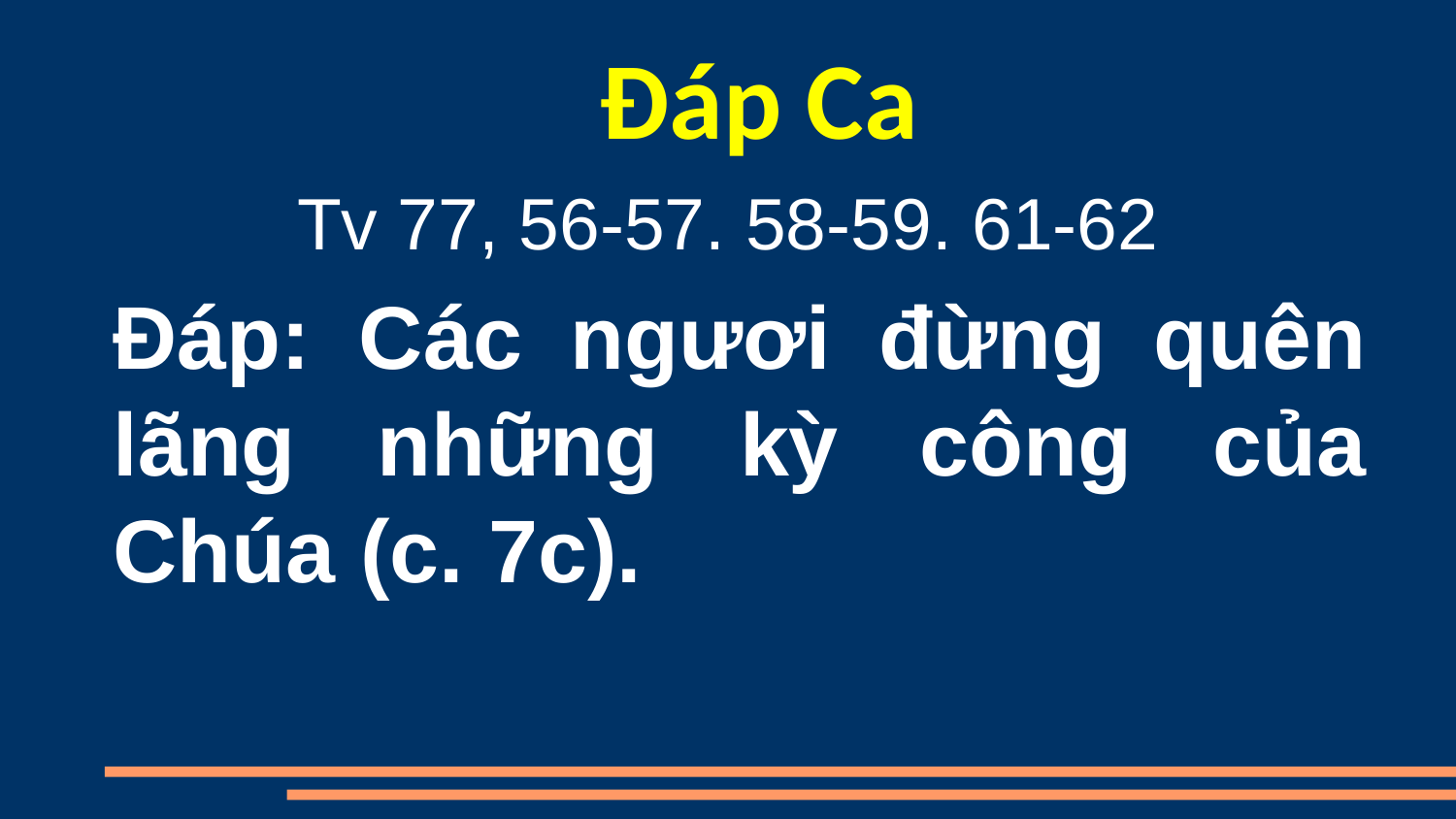

Đáp Ca
Tv 77, 56-57. 58-59. 61-62
Đáp: Các ngươi đừng quên lãng những kỳ công của Chúa (c. 7c).